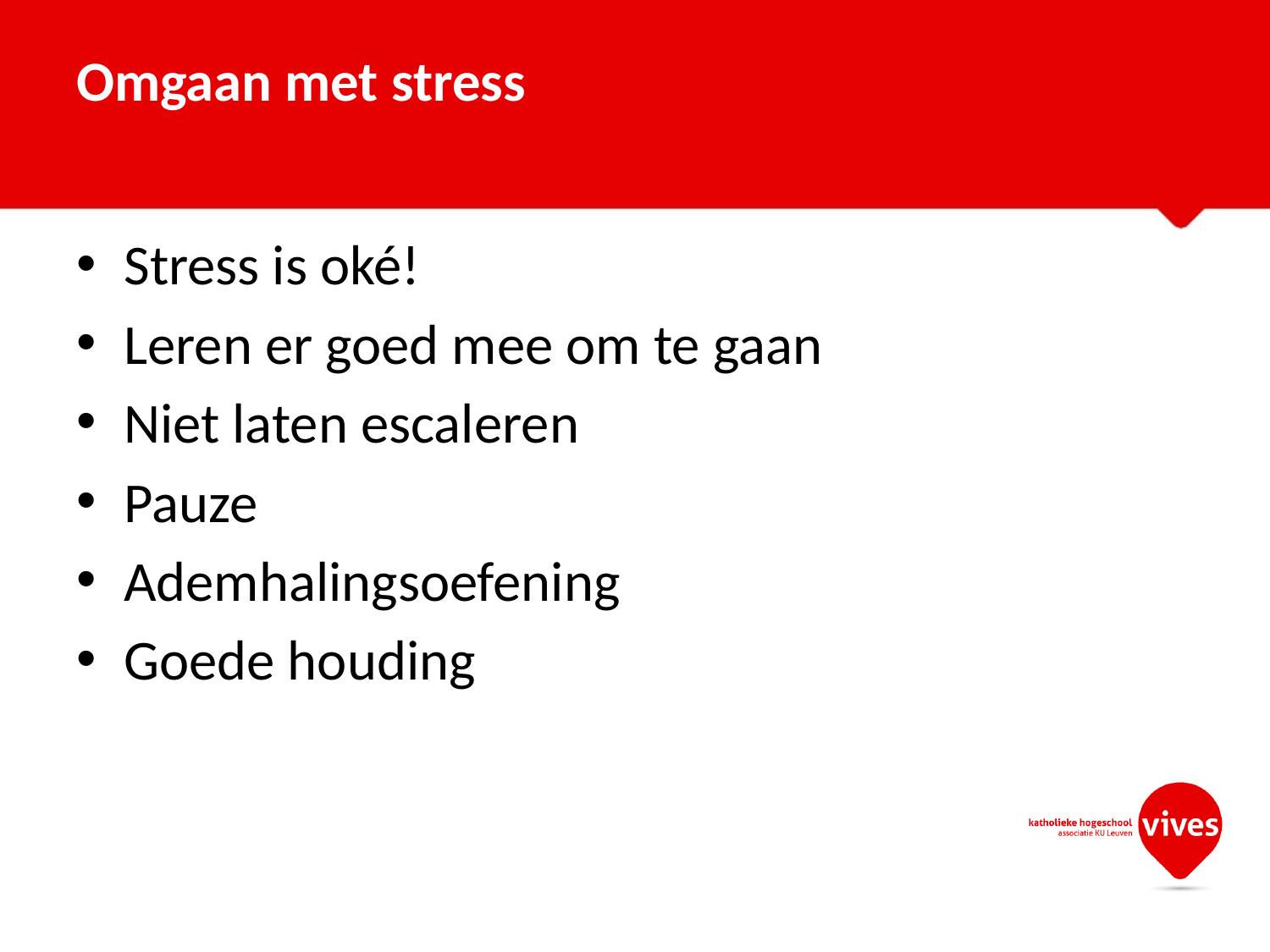

# Omgaan met stress
Stress is oké!
Leren er goed mee om te gaan
Niet laten escaleren
Pauze
Ademhalingsoefening
Goede houding